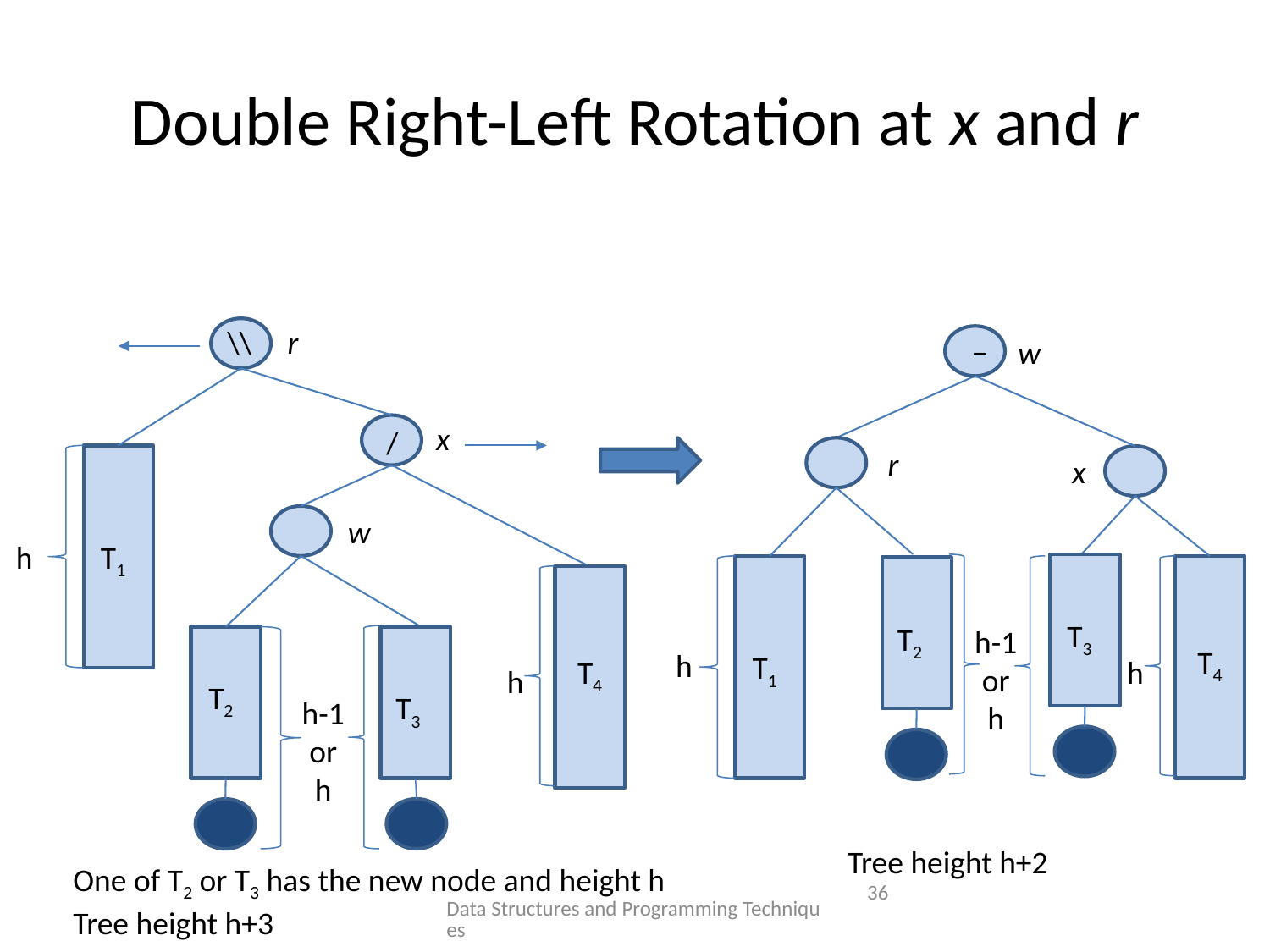

# Double Right-Left Rotation at x and r

\\
r

−
w
x

/

r

x

w
h
T1

T3
T2
h-1
or
h

T4
h
T1
T4
h
h
T2
T3
h-1
or
h

Tree height h+2
One of T2 or T3 has the new node and height h
Tree height h+3
36
Data Structures and Programming Techniques